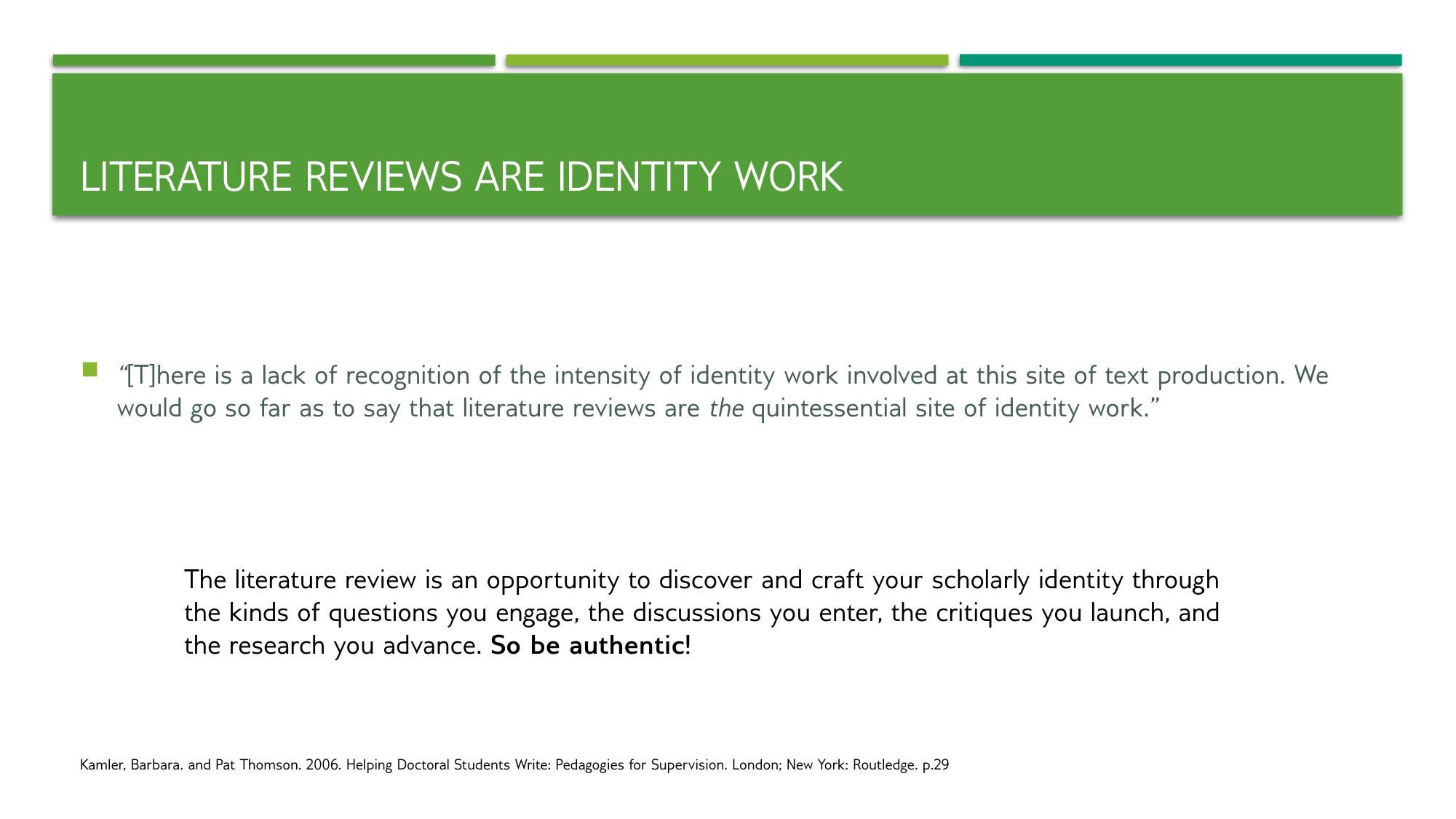

# literature reviews are identity work
“[T]here is a lack of recognition of the intensity of identity work involved at this site of text production. We would go so far as to say that literature reviews are the quintessential site of identity work.”
The literature review is an opportunity to discover and craft your scholarly identity through the kinds of questions you engage, the discussions you enter, the critiques you launch, and the research you advance. So be authentic!
Kamler, Barbara. and Pat Thomson. 2006. Helping Doctoral Students Write: Pedagogies for Supervision. London; New York: Routledge. p.29